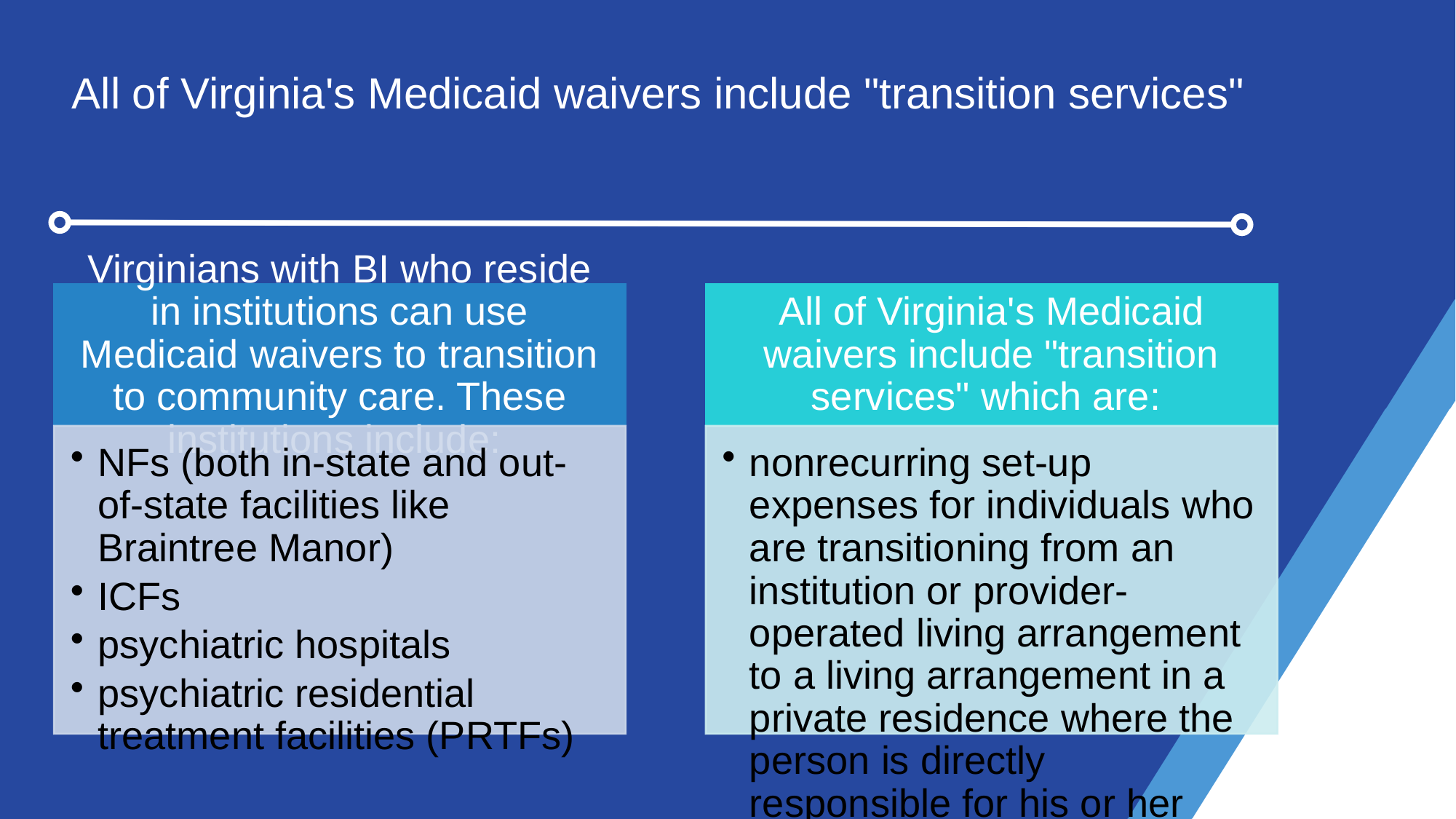

# All of Virginia's Medicaid waivers include "transition services"
Virginians with BI who reside in institutions can use Medicaid waivers to transition to community care. These institutions include:
NFs (both in-state and out-of-state facilities like Braintree Manor)
ICFs
psychiatric hospitals
psychiatric residential treatment facilities (PRTFs)
All of Virginia's Medicaid waivers include "transition services" which are:
nonrecurring set-up expenses for individuals who are transitioning from an institution or provider-operated living arrangement to a living arrangement in a private residence where the person is directly responsible for his or her own living expenses